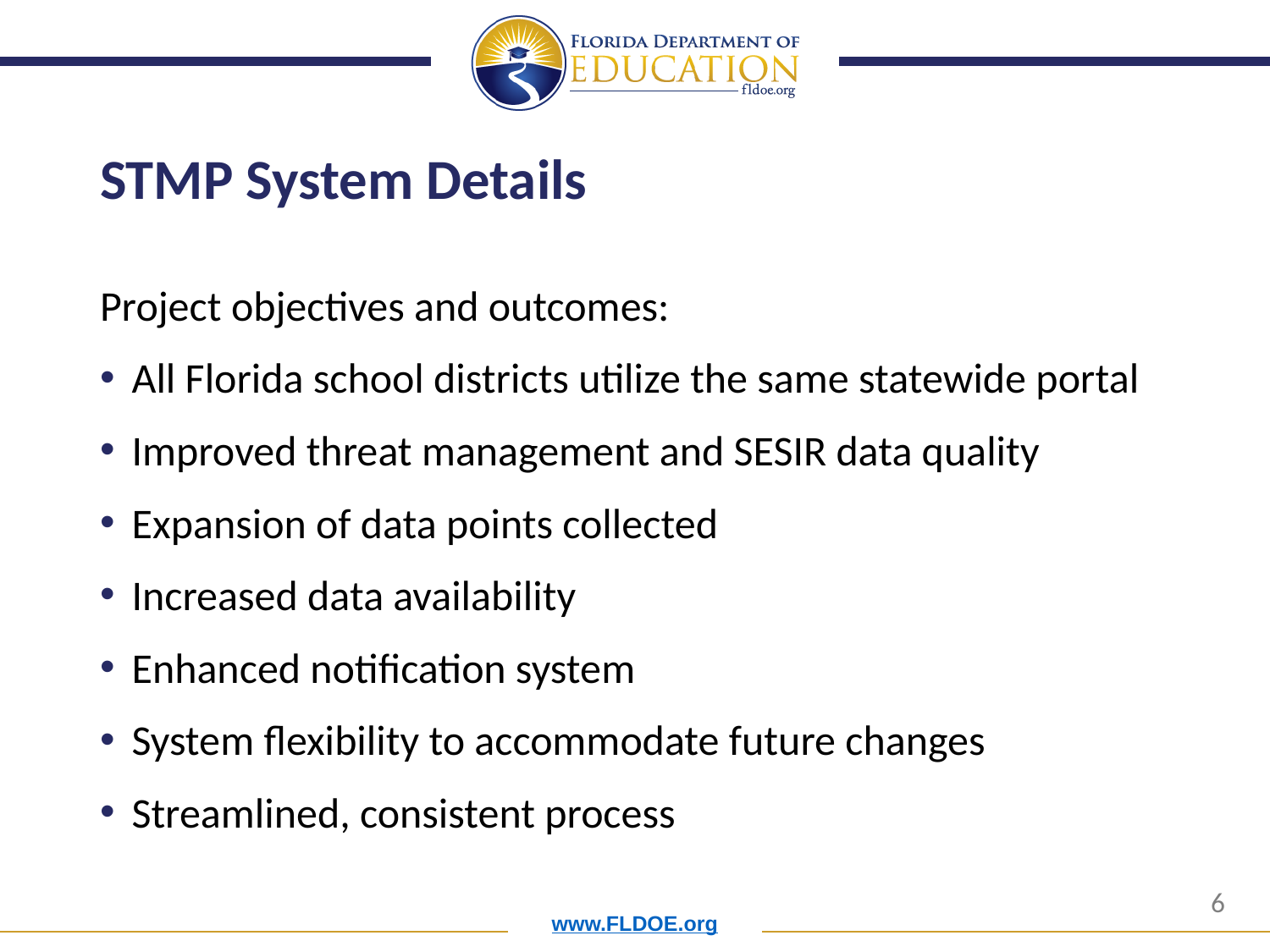

# STMP System Details
Project objectives and outcomes:
All Florida school districts utilize the same statewide portal
Improved threat management and SESIR data quality
Expansion of data points collected
Increased data availability
Enhanced notification system
System flexibility to accommodate future changes
Streamlined, consistent process